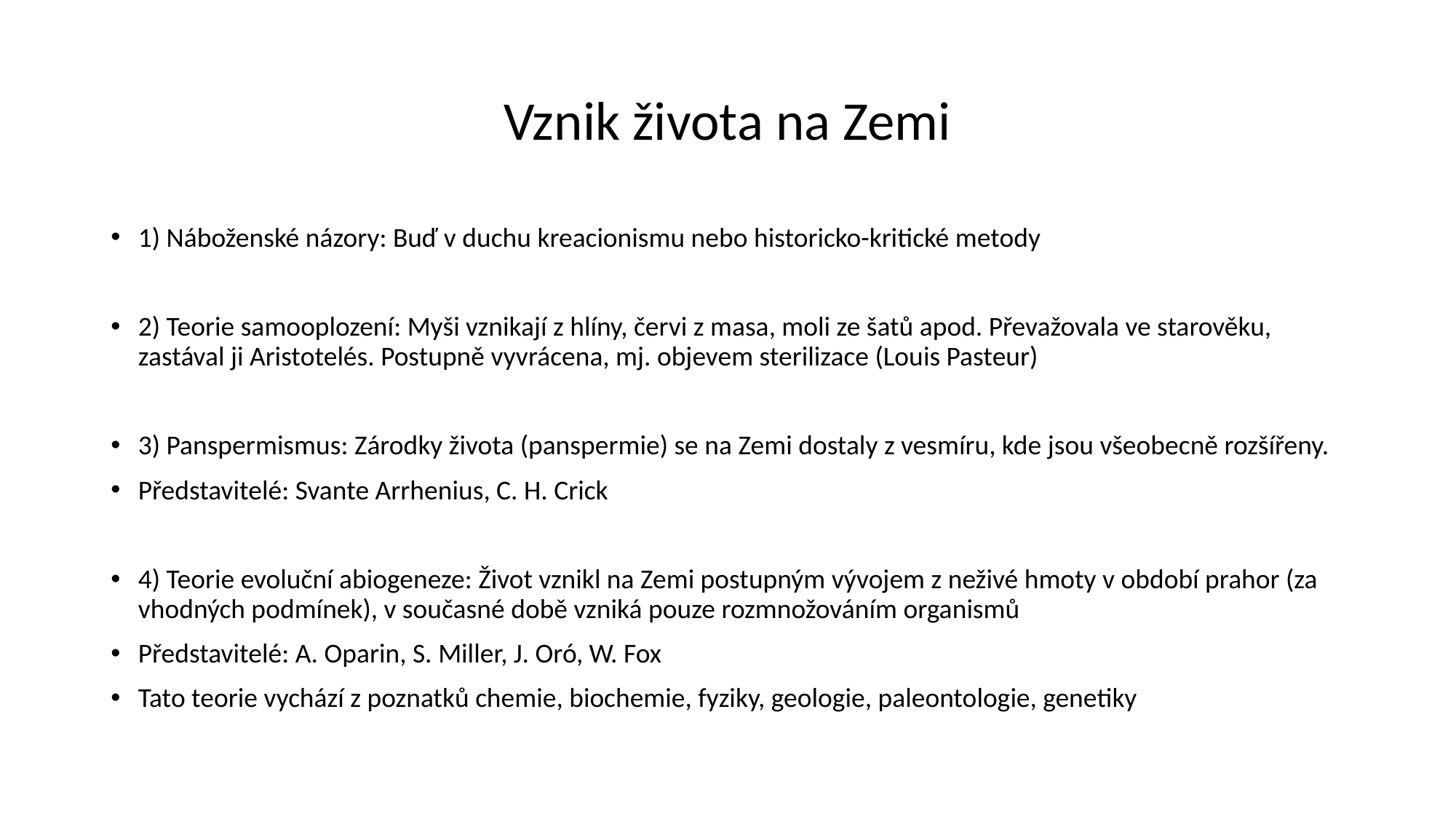

# Vznik života na Zemi
1) Náboženské názory: Buď v duchu kreacionismu nebo historicko-kritické metody

2) Teorie samooplození: Myši vznikají z hlíny, červi z masa, moli ze šatů apod. Převažovala ve starověku, zastával ji Aristotelés. Postupně vyvrácena, mj. objevem sterilizace (Louis Pasteur)

3) Panspermismus: Zárodky života (panspermie) se na Zemi dostaly z vesmíru, kde jsou všeobecně rozšířeny.
Představitelé: Svante Arrhenius, C. H. Crick

4) Teorie evoluční abiogeneze: Život vznikl na Zemi postupným vývojem z neživé hmoty v období prahor (za vhodných podmínek), v současné době vzniká pouze rozmnožováním organismů
Představitelé: A. Oparin, S. Miller, J. Oró, W. Fox
Tato teorie vychází z poznatků chemie, biochemie, fyziky, geologie, paleontologie, genetiky